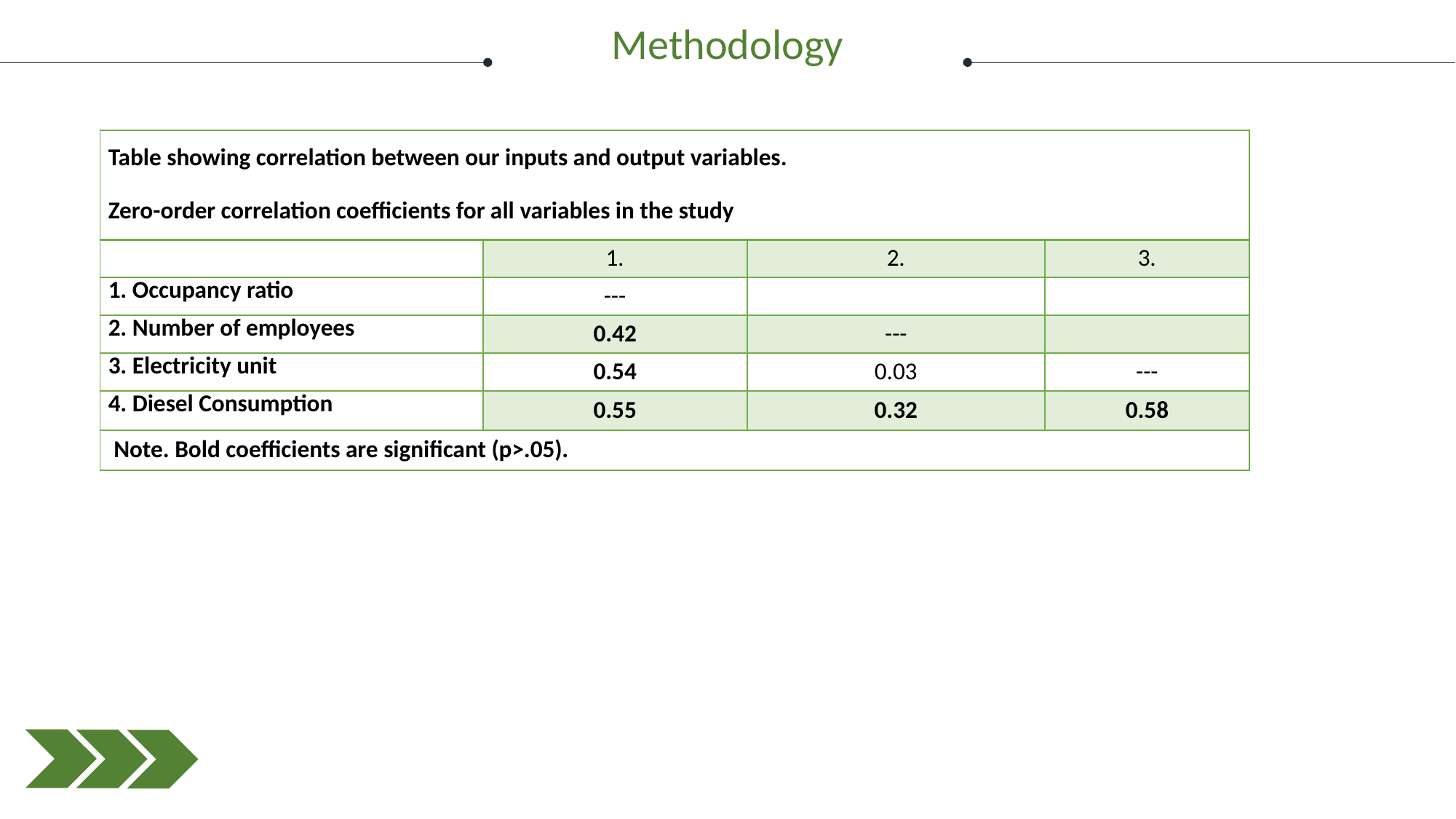

Methodology
| Table showing correlation between our inputs and output variables.   Zero-order correlation coefficients for all variables in the study |  |  |  |
| --- | --- | --- | --- |
|  | 1. | 2. | 3. |
| 1. Occupancy ratio | --- |  |  |
| 2. Number of employees | 0.42 | --- |  |
| 3. Electricity unit | 0.54 | 0.03 | --- |
| 4. Diesel Consumption | 0.55 | 0.32 | 0.58 |
| Note. Bold coefficients are significant (p>.05). |  |  |  |